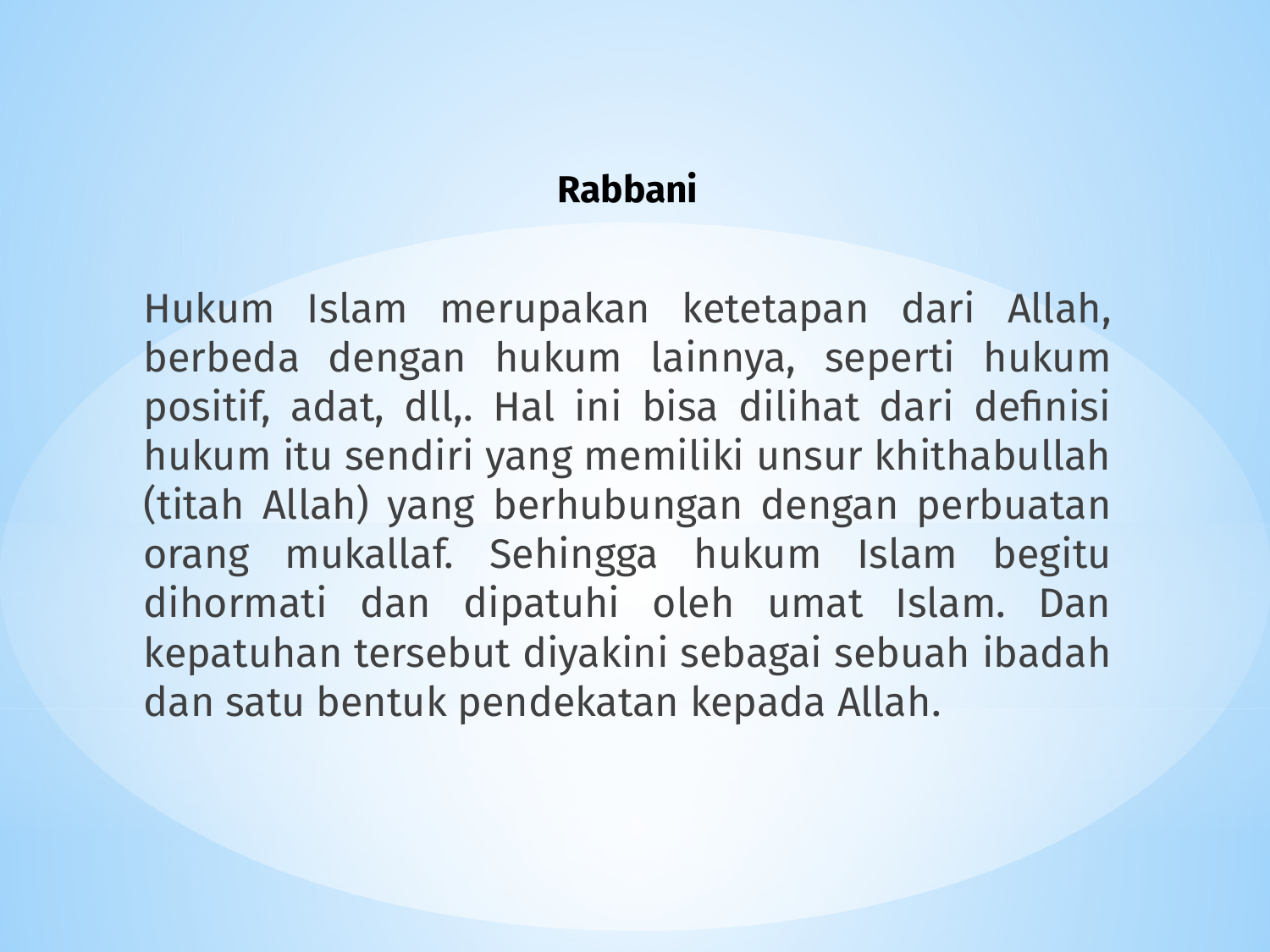

Rabbani

Hukum Islam merupakan ketetapan dari Allah, berbeda dengan hukum lainnya, seperti hukum positif, adat, dll,. Hal ini bisa dilihat dari definisi hukum itu sendiri yang memiliki unsur khithabullah (titah Allah) yang berhubungan dengan perbuatan orang mukallaf. Sehingga hukum Islam begitu dihormati dan dipatuhi oleh umat Islam. Dan kepatuhan tersebut diyakini sebagai sebuah ibadah dan satu bentuk pendekatan kepada Allah.
#